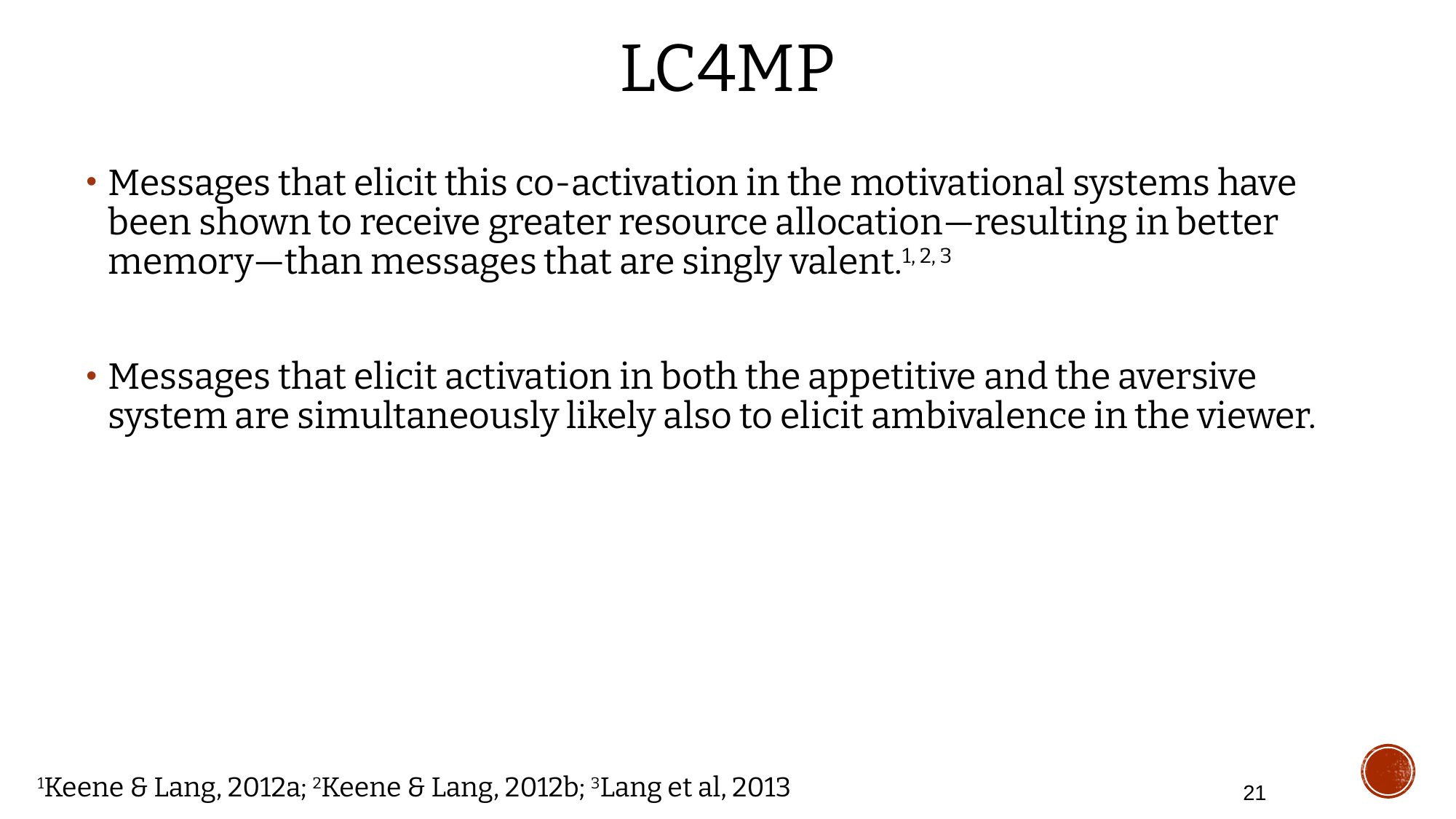

LC4MP
Messages that elicit this co-activation in the motivational systems have been shown to receive greater resource allocation—resulting in better memory—than messages that are singly valent.1, 2, 3

Messages that elicit activation in both the appetitive and the aversive system are simultaneously likely also to elicit ambivalence in the viewer.

1Keene & Lang, 2012a; 2Keene & Lang, 2012b; 3Lang et al, 2013
21